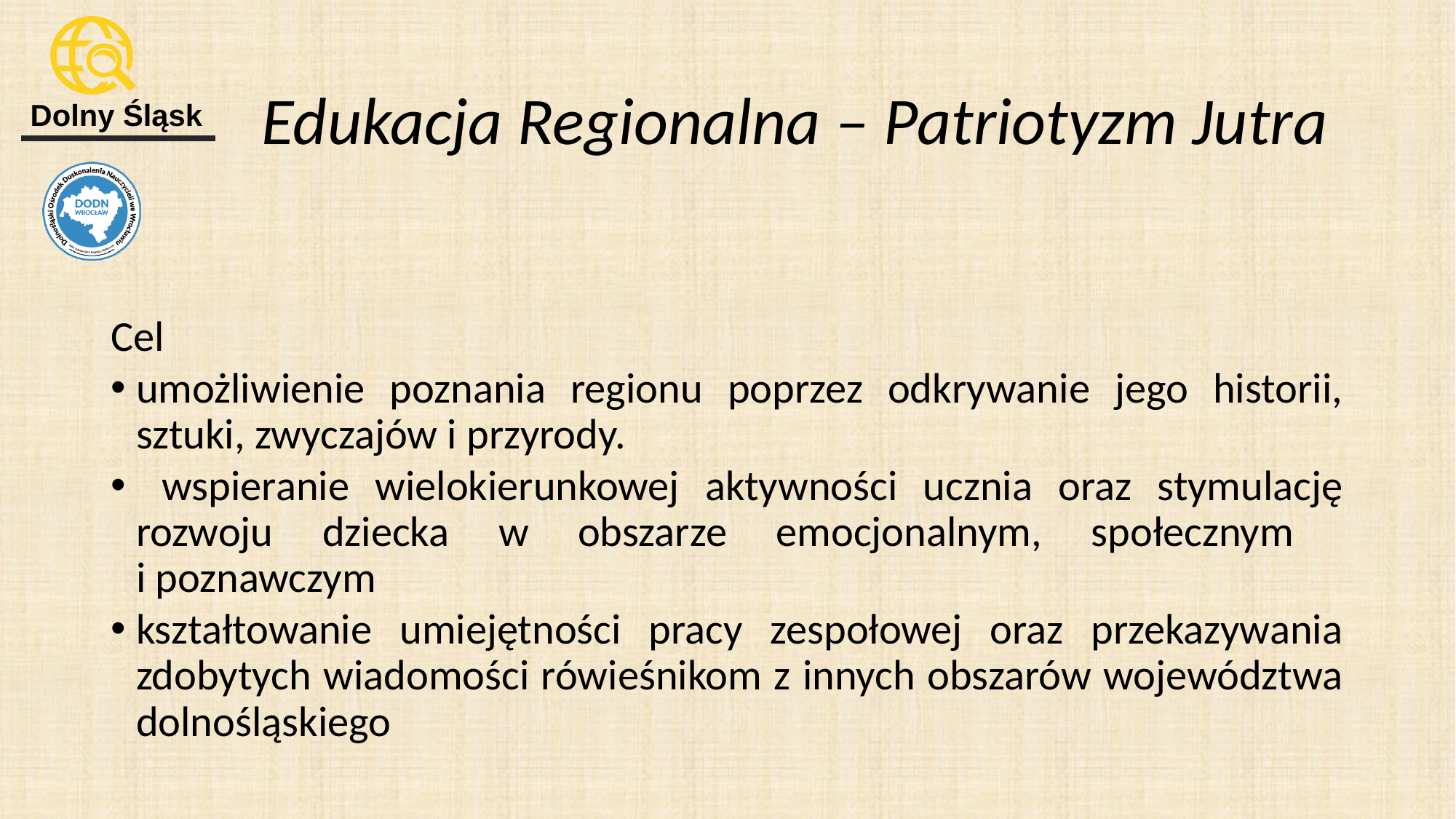

# Edukacja Regionalna – Patriotyzm Jutra

Cel
umożliwienie poznania regionu poprzez odkrywanie jego historii, sztuki, zwyczajów i przyrody.
 wspieranie wielokierunkowej aktywności ucznia oraz stymulację rozwoju dziecka w obszarze emocjonalnym, społecznym
i poznawczym
kształtowanie umiejętności pracy zespołowej oraz przekazywania zdobytych wiadomości rówieśnikom z innych obszarów województwa dolnośląskiego